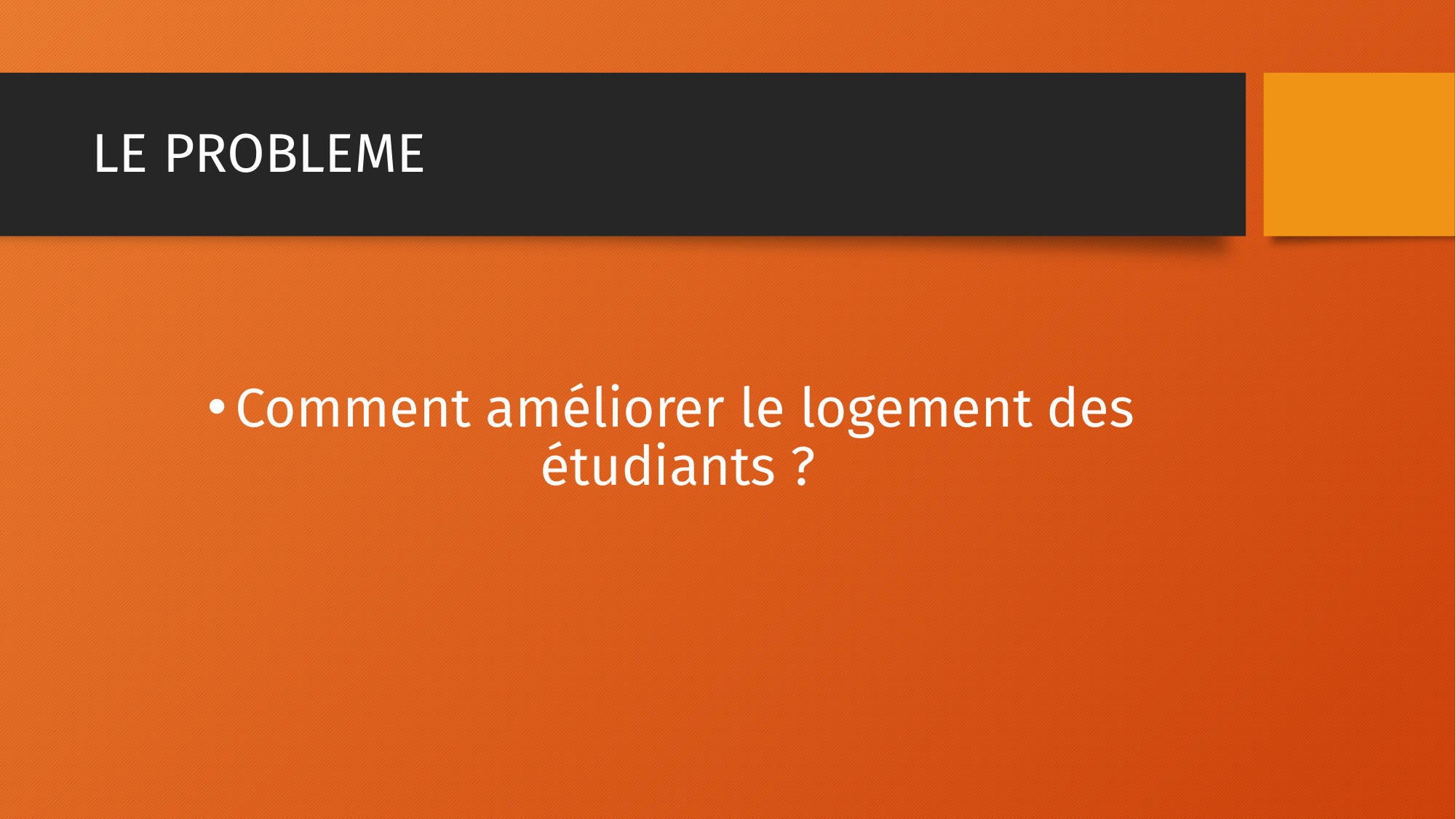

# LE PROBLEME
Comment améliorer le logement des étudiants ?